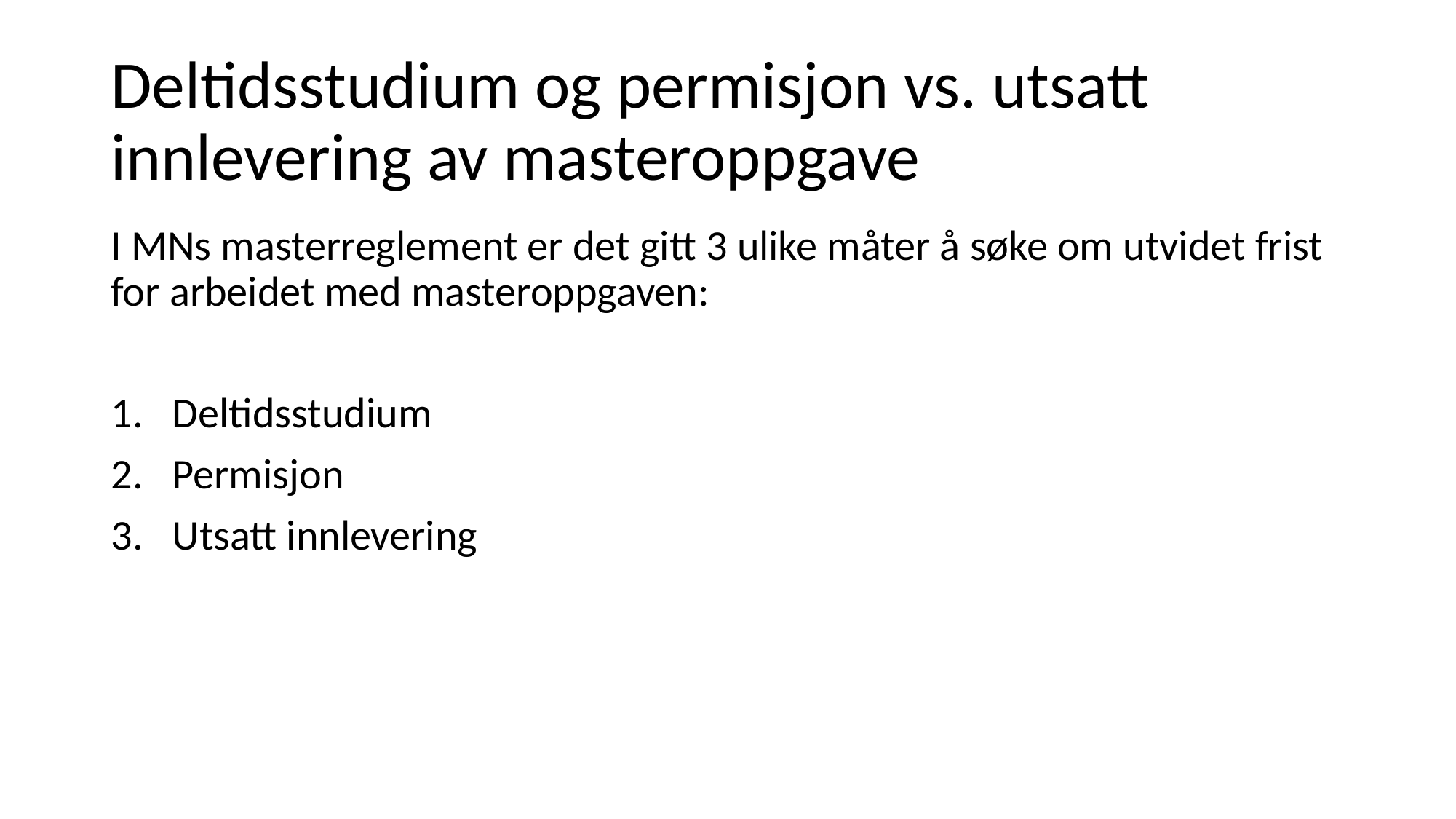

# Deltidsstudium og permisjon vs. utsatt innlevering av masteroppgave
I MNs masterreglement er det gitt 3 ulike måter å søke om utvidet frist for arbeidet med masteroppgaven:

Deltidsstudium
Permisjon
Utsatt innlevering